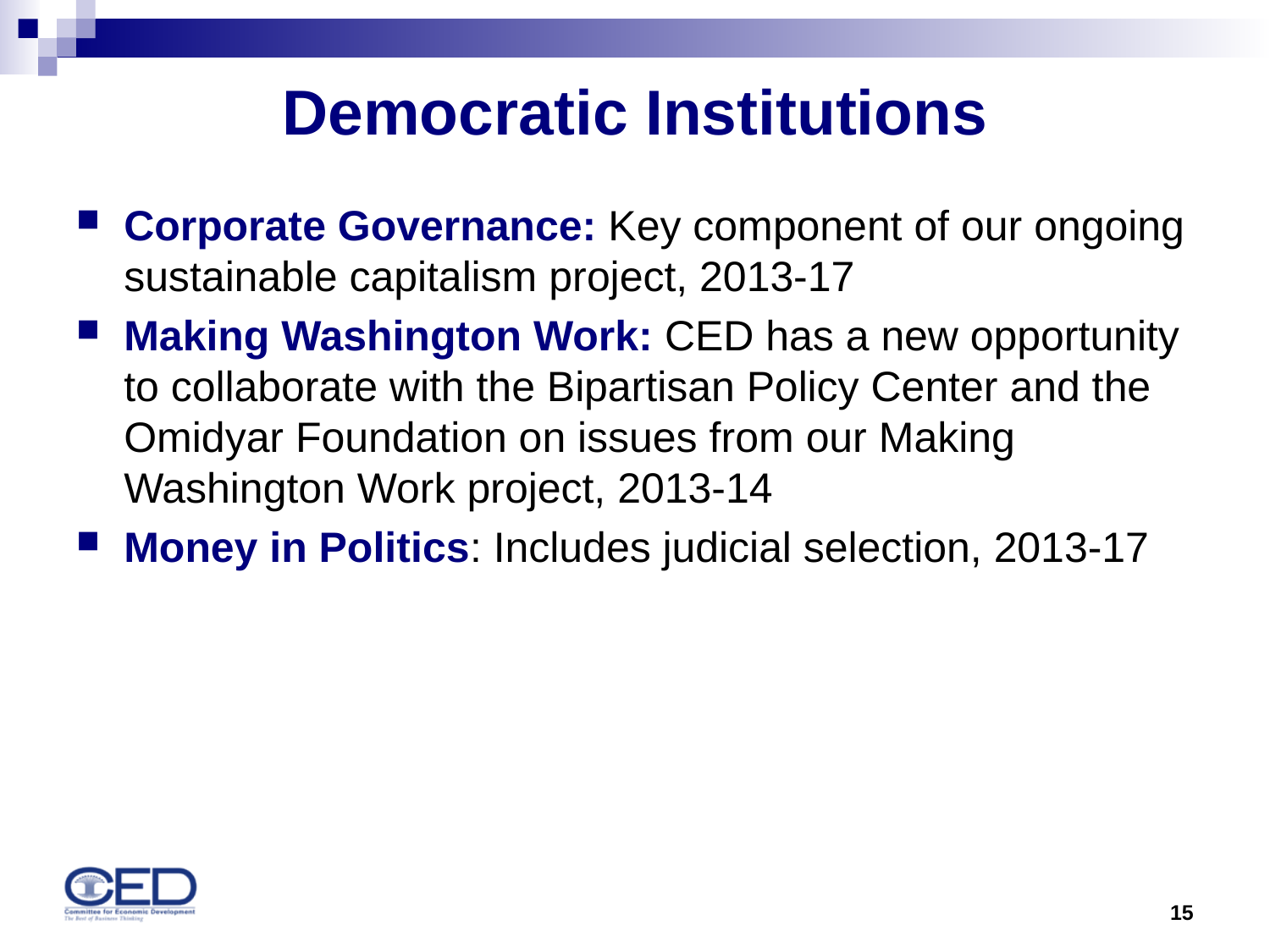

# Democratic Institutions
Corporate Governance: Key component of our ongoing sustainable capitalism project, 2013-17
Making Washington Work: CED has a new opportunity to collaborate with the Bipartisan Policy Center and the Omidyar Foundation on issues from our Making Washington Work project, 2013-14
Money in Politics: Includes judicial selection, 2013-17
15